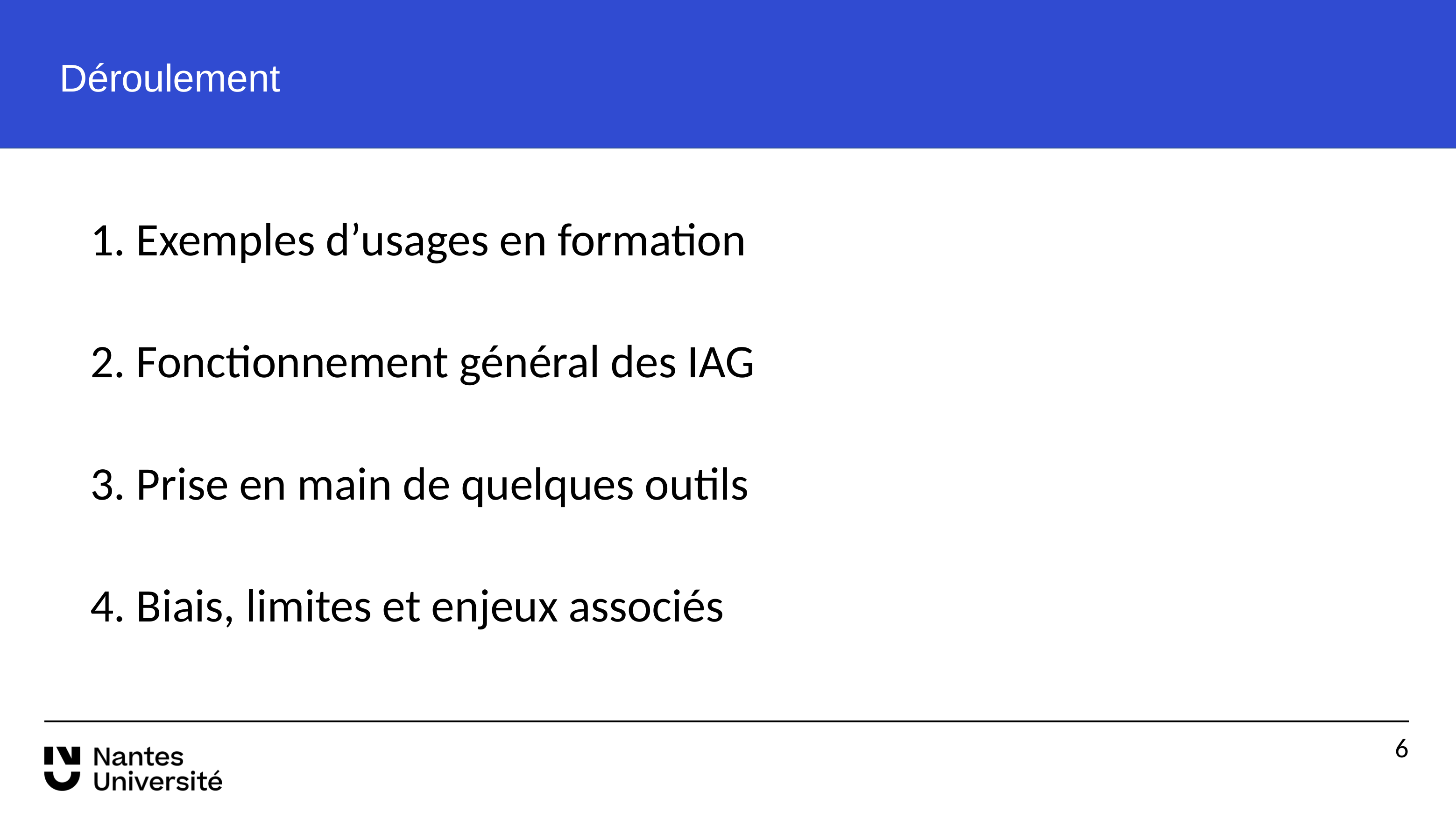

# Déroulement
 Exemples d’usages en formation

 Fonctionnement général des IAG

 Prise en main de quelques outils

 Biais, limites et enjeux associés